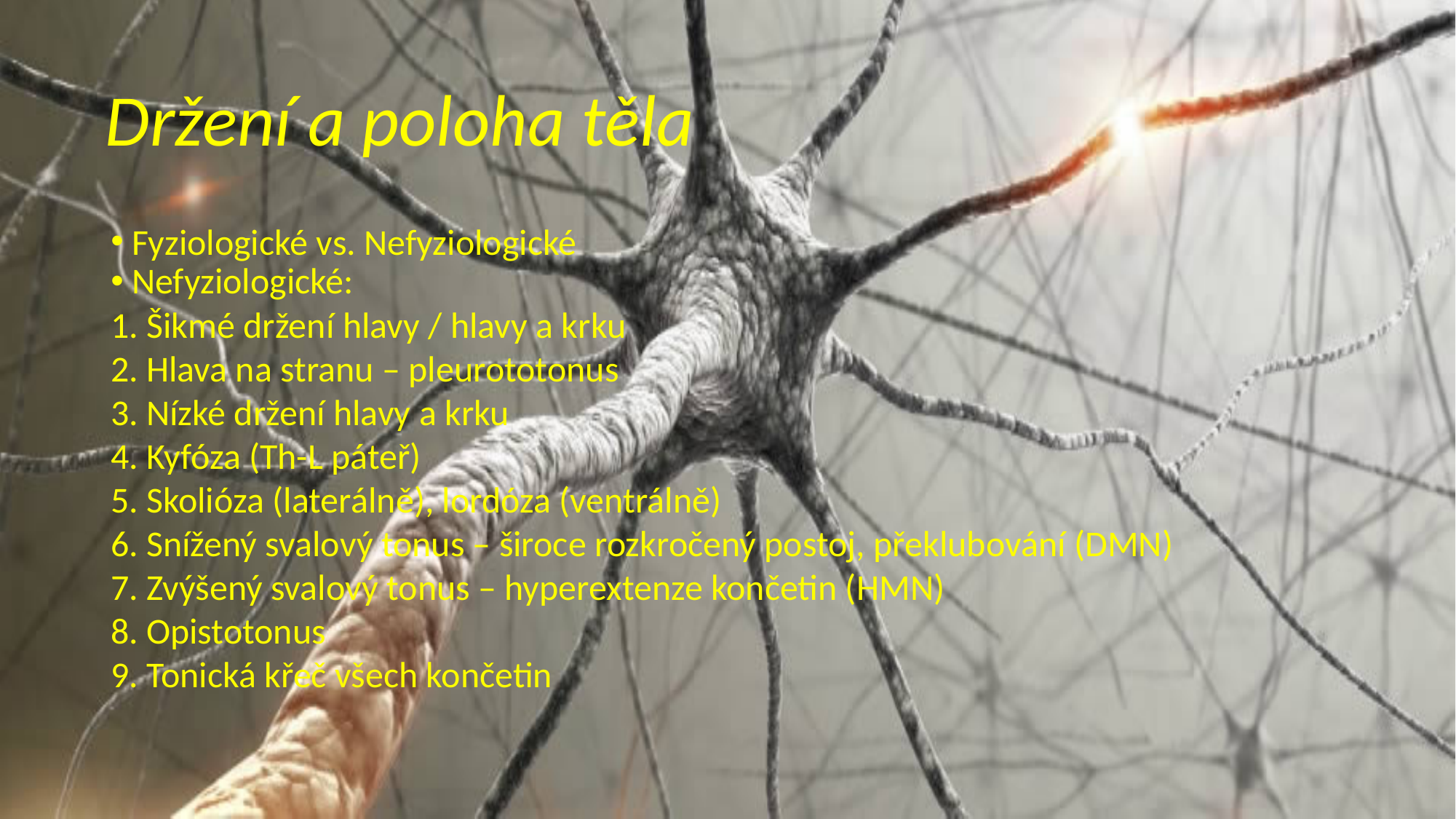

Držení a poloha těla
 Fyziologické vs. Nefyziologické
 Nefyziologické:
 Šikmé držení hlavy / hlavy a krku
 Hlava na stranu – pleurototonus
 Nízké držení hlavy a krku
 Kyfóza (Th-L páteř)
 Skolióza (laterálně), lordóza (ventrálně)
 Snížený svalový tonus – široce rozkročený postoj, překlubování (DMN)
 Zvýšený svalový tonus – hyperextenze končetin (HMN)
 Opistotonus
 Tonická křeč všech končetin